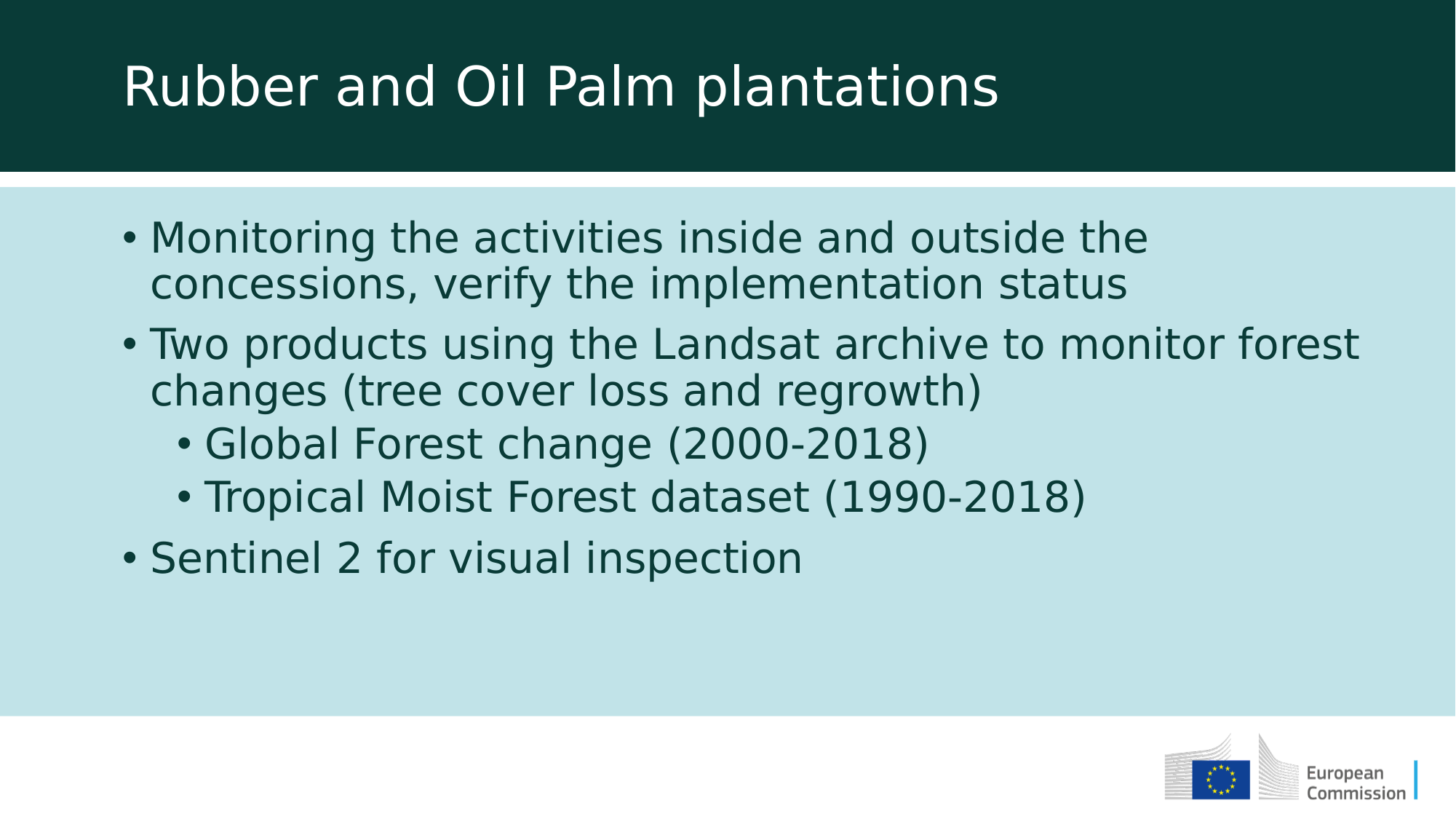

Rubber and Oil Palm plantations
Monitoring the activities inside and outside the concessions, verify the implementation status
Two products using the Landsat archive to monitor forest changes (tree cover loss and regrowth)
Global Forest change (2000-2018)
Tropical Moist Forest dataset (1990-2018)
Sentinel 2 for visual inspection